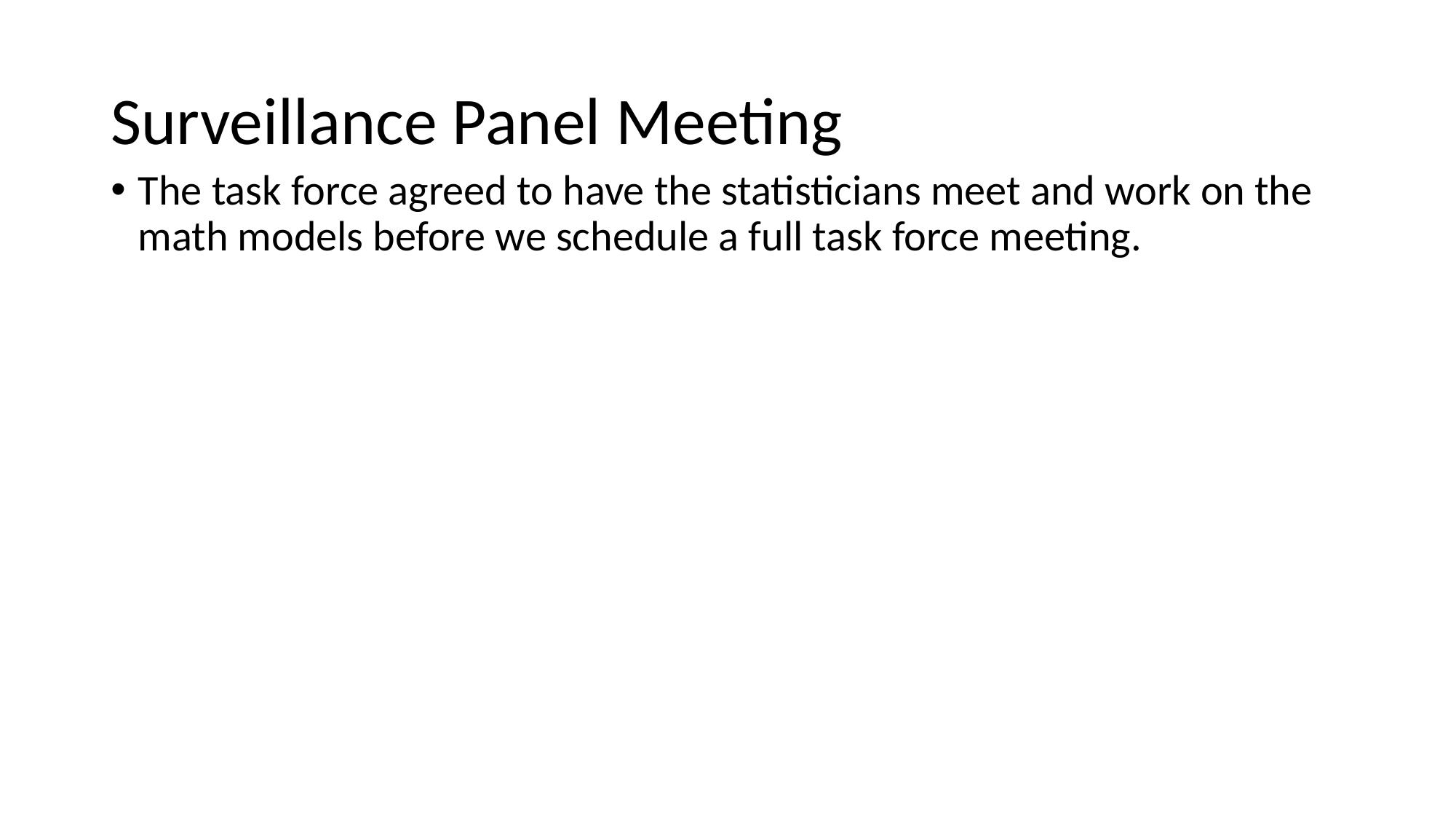

# Surveillance Panel Meeting
The task force agreed to have the statisticians meet and work on the math models before we schedule a full task force meeting.